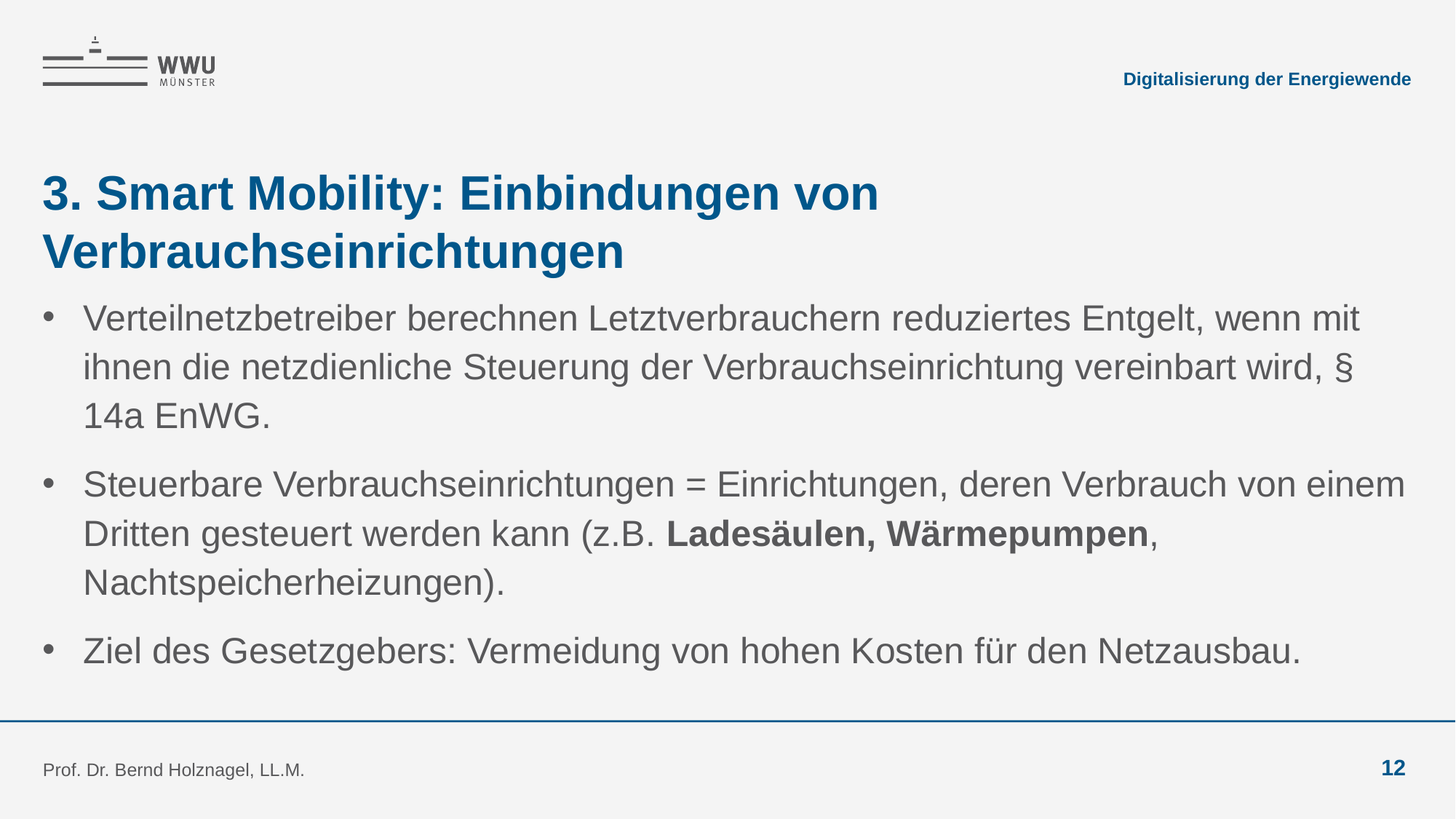

Digitalisierung der Energiewende
# 3. Smart Mobility: Einbindungen von Verbrauchseinrichtungen
Verteilnetzbetreiber berechnen Letztverbrauchern reduziertes Entgelt, wenn mit ihnen die netzdienliche Steuerung der Verbrauchseinrichtung vereinbart wird, § 14a EnWG.
Steuerbare Verbrauchseinrichtungen = Einrichtungen, deren Verbrauch von einem Dritten gesteuert werden kann (z.B. Ladesäulen, Wärmepumpen, Nachtspeicherheizungen).
Ziel des Gesetzgebers: Vermeidung von hohen Kosten für den Netzausbau.
Prof. Dr. Bernd Holznagel, LL.M.
12